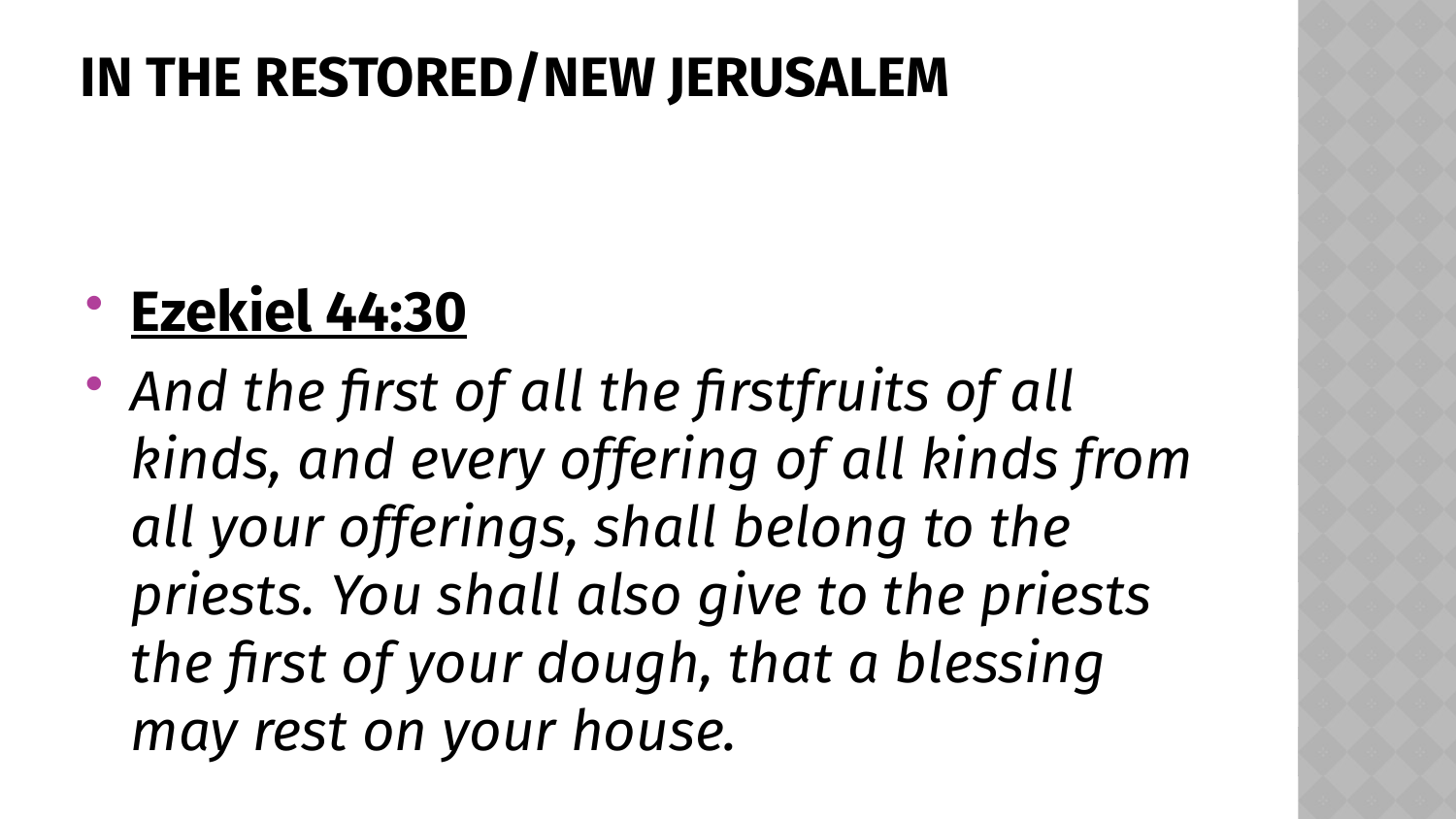

# In the Restored/New Jerusalem

Ezekiel 44:30
And the first of all the firstfruits of all kinds, and every offering of all kinds from all your offerings, shall belong to the priests. You shall also give to the priests the first of your dough, that a blessing may rest on your house.